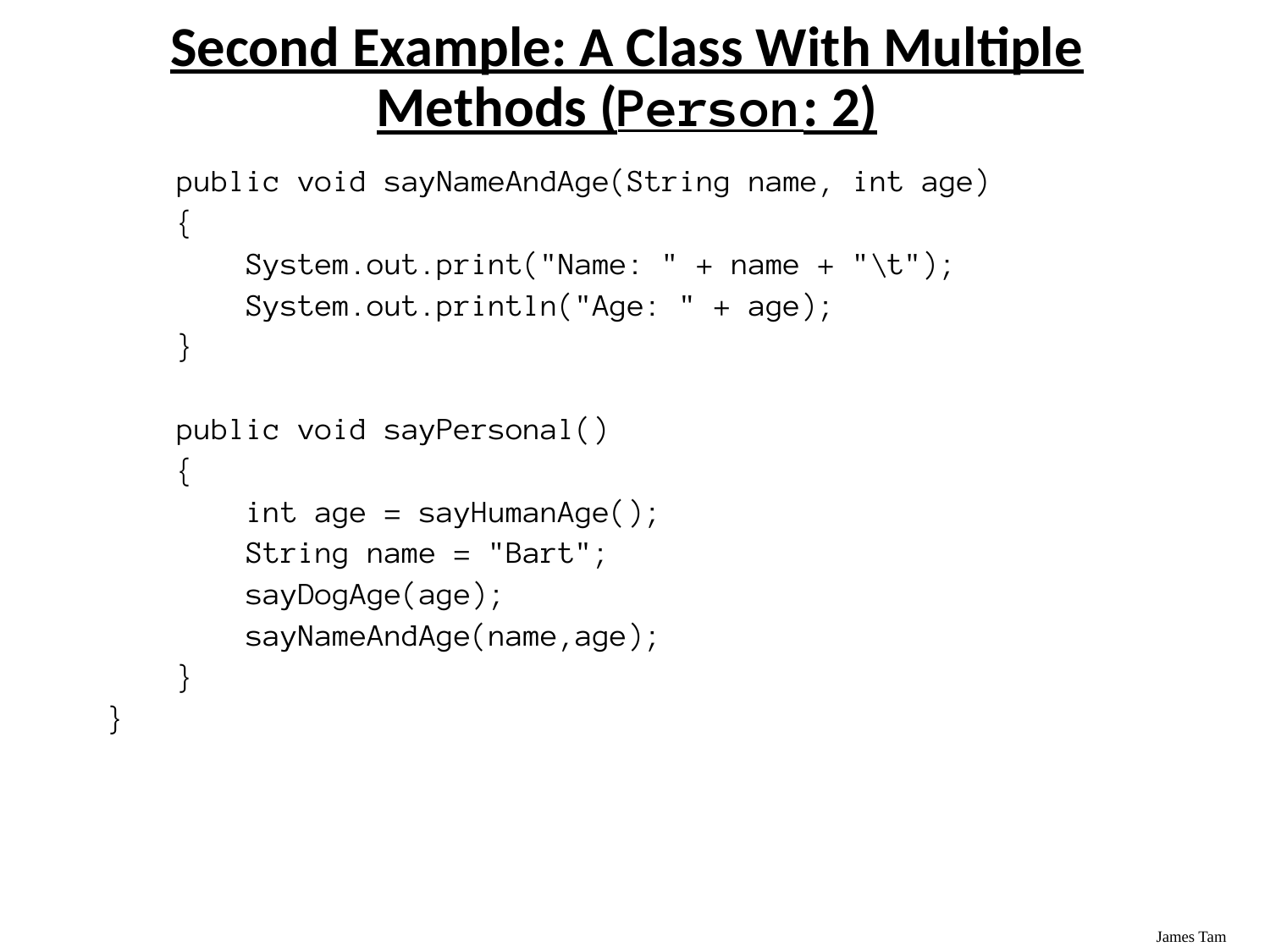

# Second Example: A Class With Multiple Methods (Person: 2)
    public void sayNameAndAge(String name, int age)
    {
        System.out.print("Name: " + name + "\t");
        System.out.println("Age: " + age);
    }

    public void sayPersonal()
    {
        int age = sayHumanAge();
        String name = "Bart";
        sayDogAge(age);
        sayNameAndAge(name,age);
    }
}